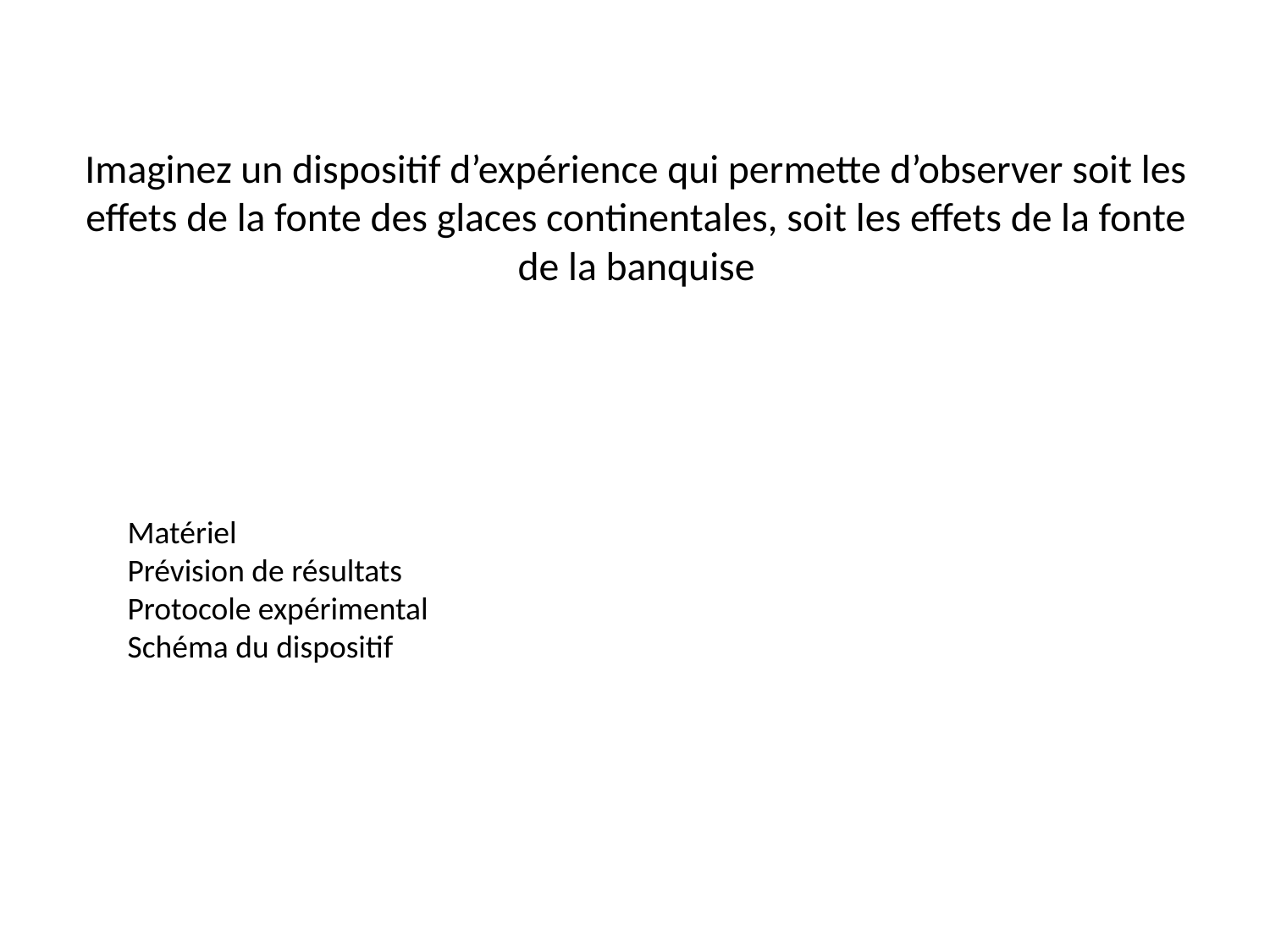

# Imaginez un dispositif d’expérience qui permette d’observer soit les effets de la fonte des glaces continentales, soit les effets de la fonte de la banquise
Matériel
Prévision de résultats
Protocole expérimental
Schéma du dispositif